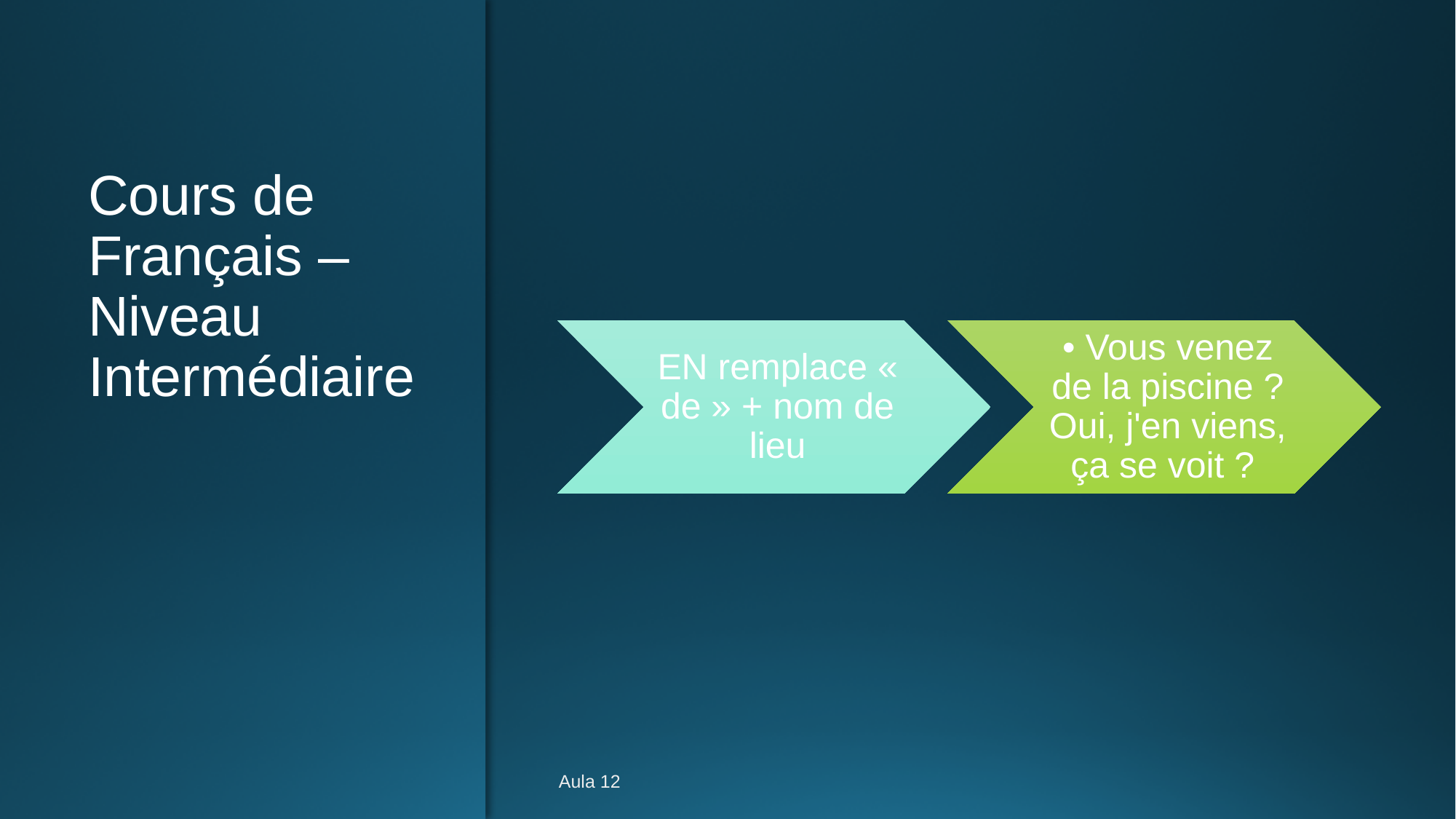

EN remplace « de » + nom de lieu
• Vous venez de la piscine ? Oui, j'en viens, ça se voit ?
# Cours de Français – Niveau Intermédiaire
Aula 12